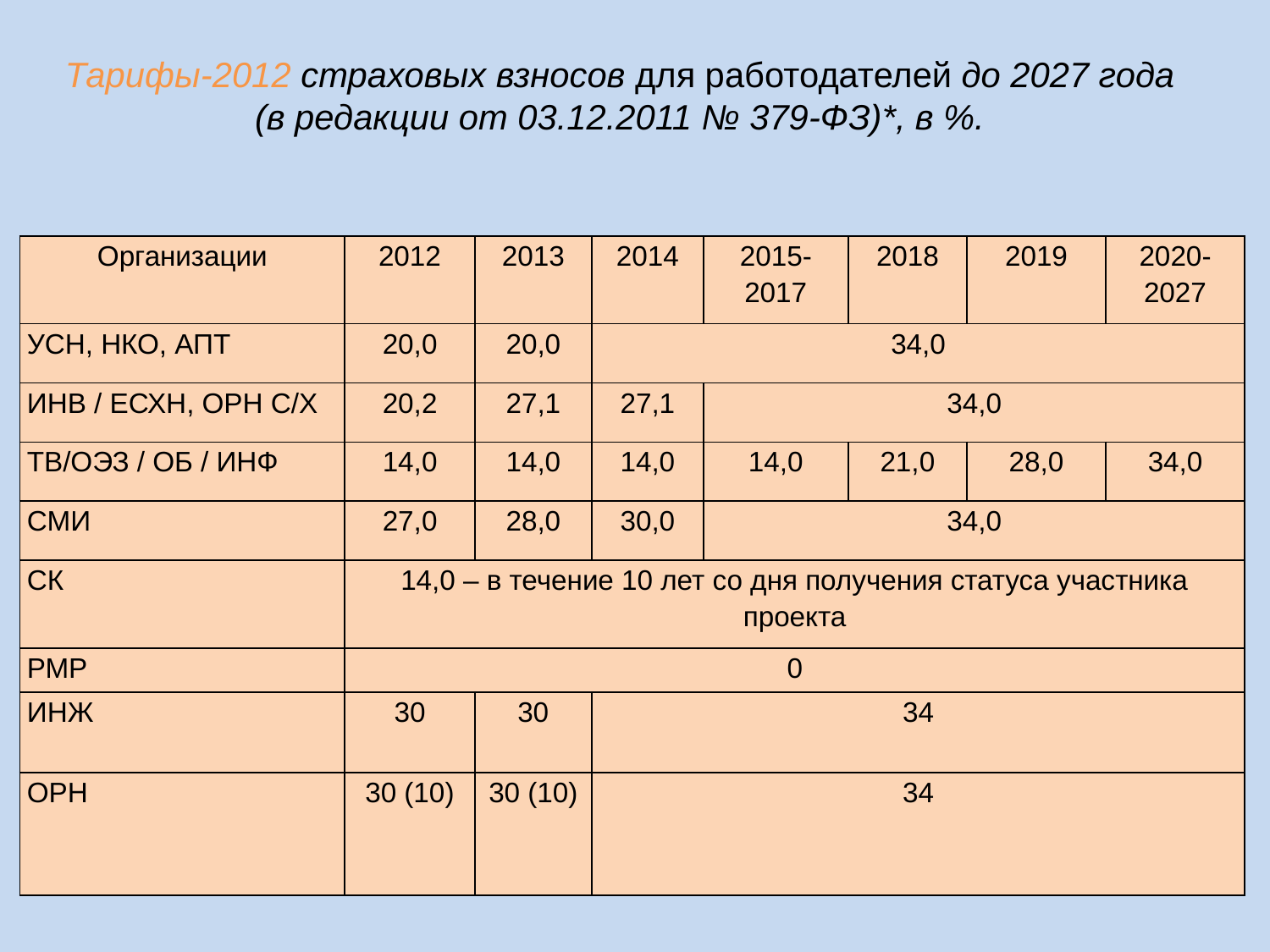

Тарифы-2012 страховых взносов для работодателей до 2027 года (в редакции от 03.12.2011 № 379-ФЗ)*, в %.

| Организации | 2012 | 2013 | 2014 | 2015- 2017 | 2018 | 2019 | 2020-2027 |
| --- | --- | --- | --- | --- | --- | --- | --- |
| УСН, НКО, АПТ | 20,0 | 20,0 | 34,0 |  |  |  |  |
| ИНВ / ЕСХН, ОРН С/Х | 20,2 | 27,1 | 27,1 | 34,0 |  |  |  |
| ТВ/ОЭЗ / ОБ / ИНФ | 14,0 | 14,0 | 14,0 | 14,0 | 21,0 | 28,0 | 34,0 |
| СМИ | 27,0 | 28,0 | 30,0 | 34,0 |  |  |  |
| СК | 14,0 – в течение 10 лет со дня получения статуса участника проекта |  |  |  |  |  |  |
| РМР | 0 |  |  |  |  |  |  |
| ИНЖ | 30 | 30 | 34 |  |  |  |  |
| ОРН | 30 (10) | 30 (10) | 34 |  |  |  |  |